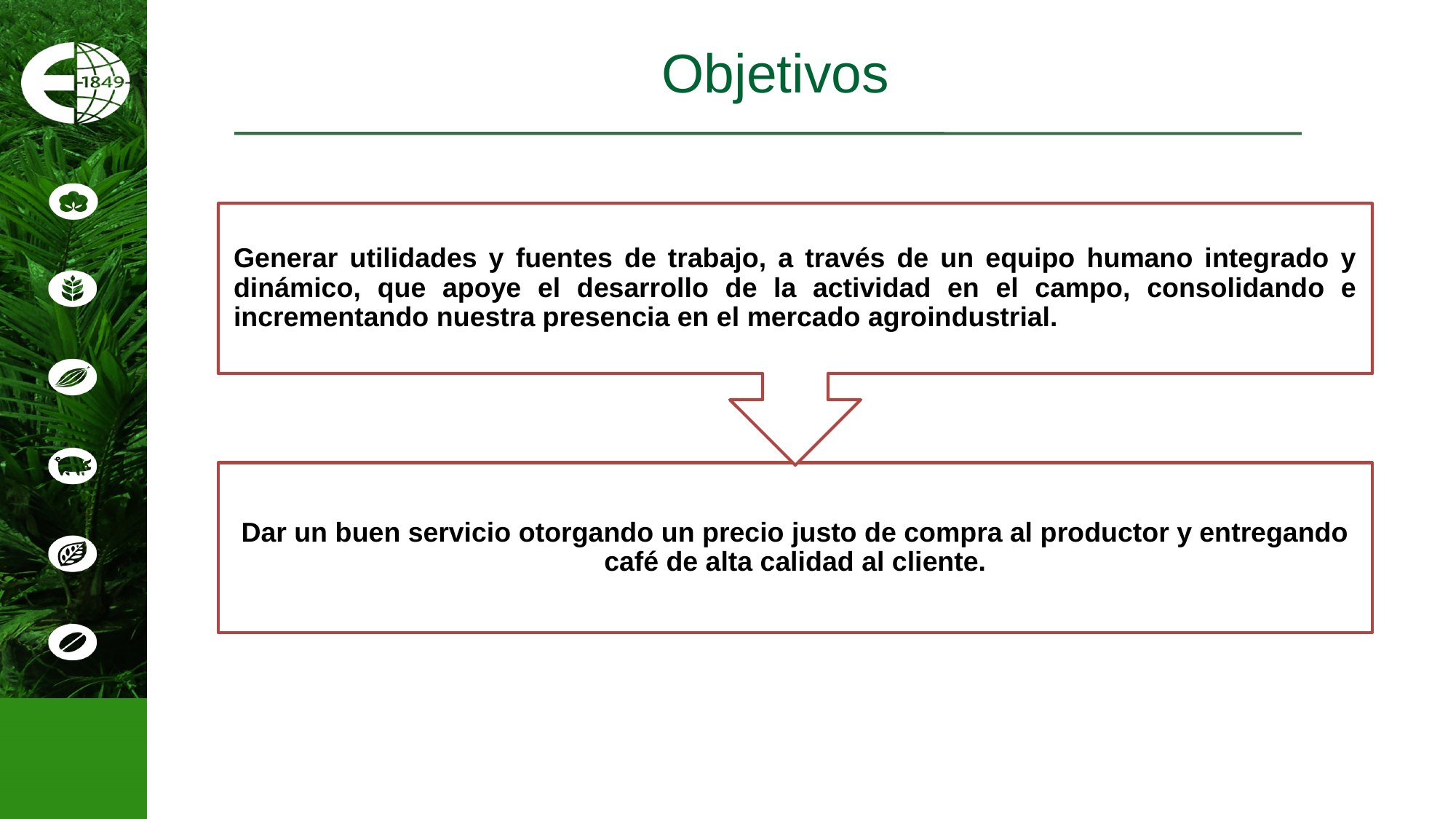

# Objetivos
Dar un buen servicio otorgando un precio justo de compra al productor y entregando café de alta calidad al cliente.
Generar utilidades y fuentes de trabajo, a través de un equipo humano integrado y dinámico, que apoye el desarrollo de la actividad en el campo, consolidando e incrementando nuestra presencia en el mercado agroindustrial.